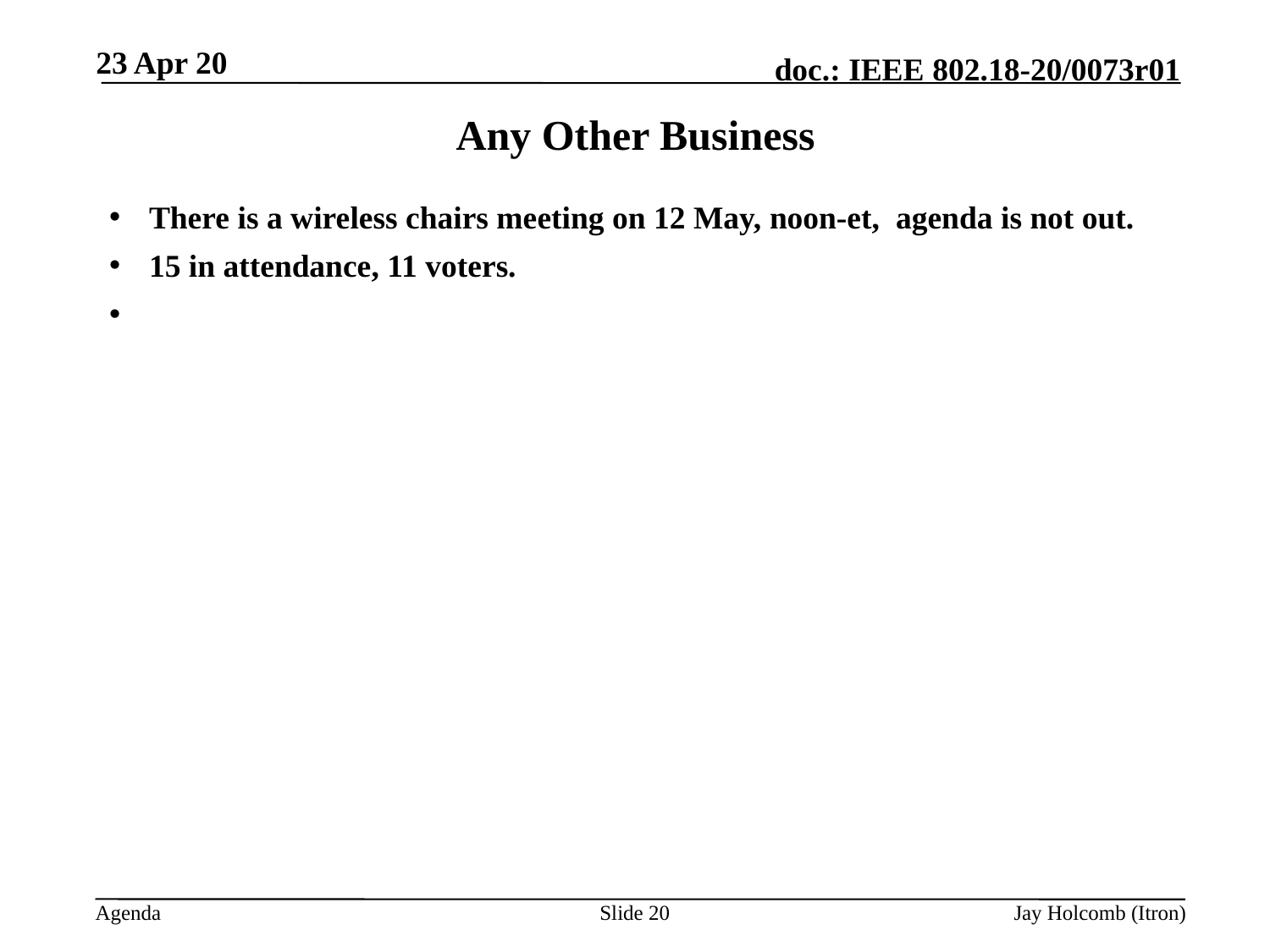

23 Apr 20
# Any Other Business

There is a wireless chairs meeting on 12 May, noon-et,  agenda is not out.
15 in attendance, 11 voters.

Slide 20
Jay Holcomb (Itron)